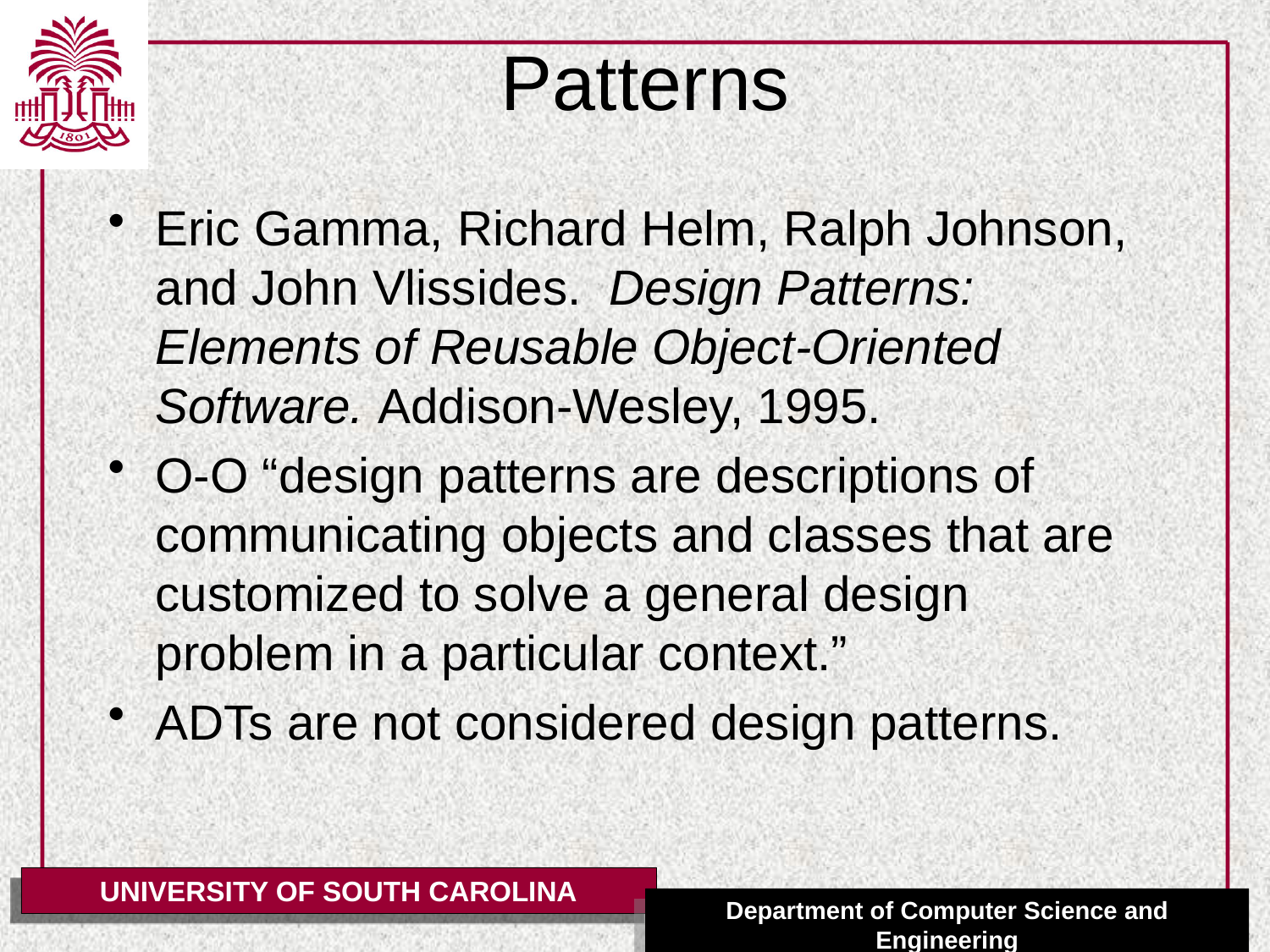

# Patterns
Eric Gamma, Richard Helm, Ralph Johnson, and John Vlissides.  Design Patterns: Elements of Reusable Object-Oriented Software. Addison-Wesley, 1995.
O-O “design patterns are descriptions of communicating objects and classes that are customized to solve a general design problem in a particular context.”
ADTs are not considered design patterns.